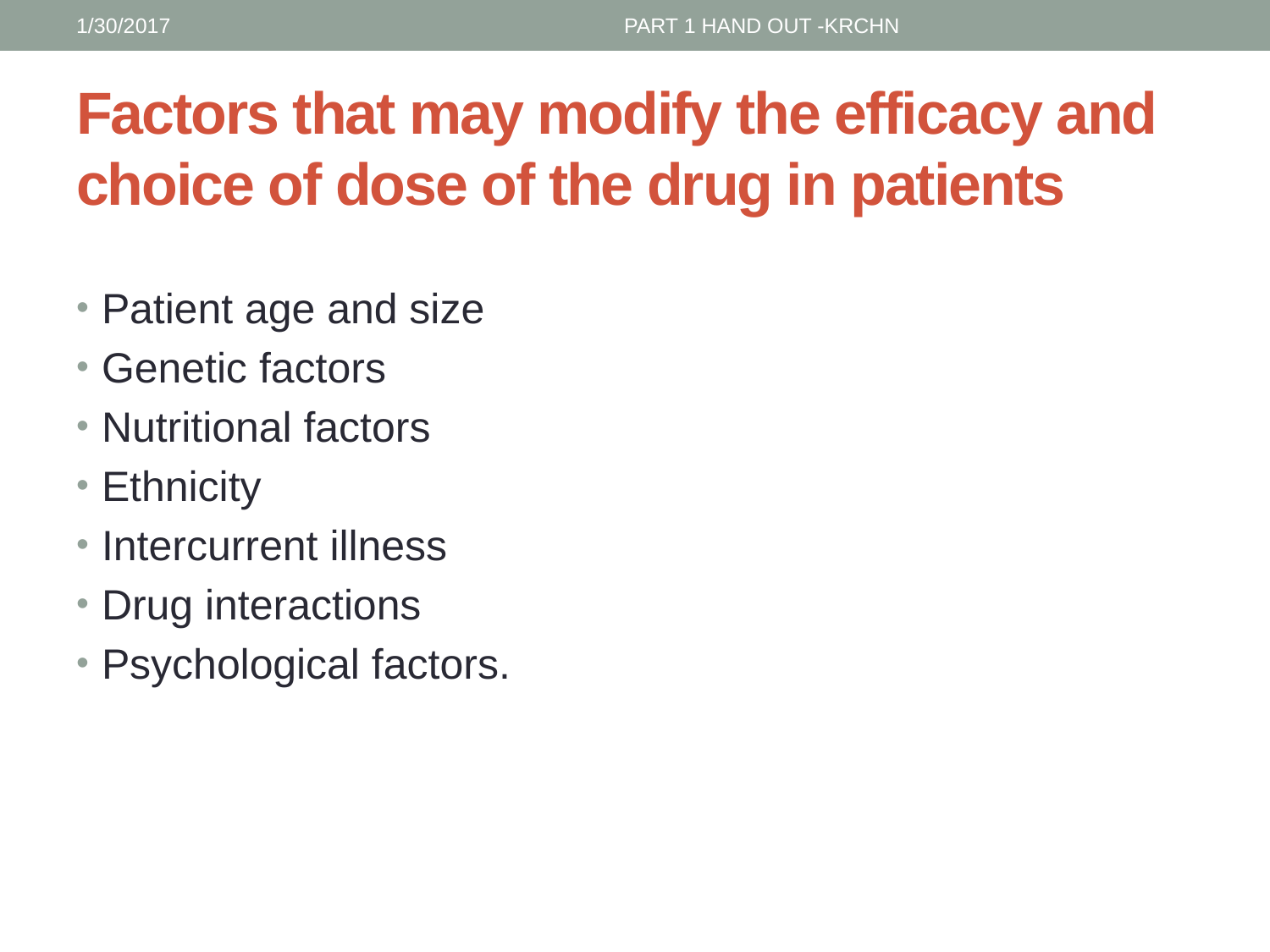

1/30/2017
PART 1 HAND OUT -KRCHN
# Factors that may modify the efficacy and choice of dose of the drug in patients
Patient age and size
Genetic factors
Nutritional factors
Ethnicity
Intercurrent illness
Drug interactions
Psychological factors.